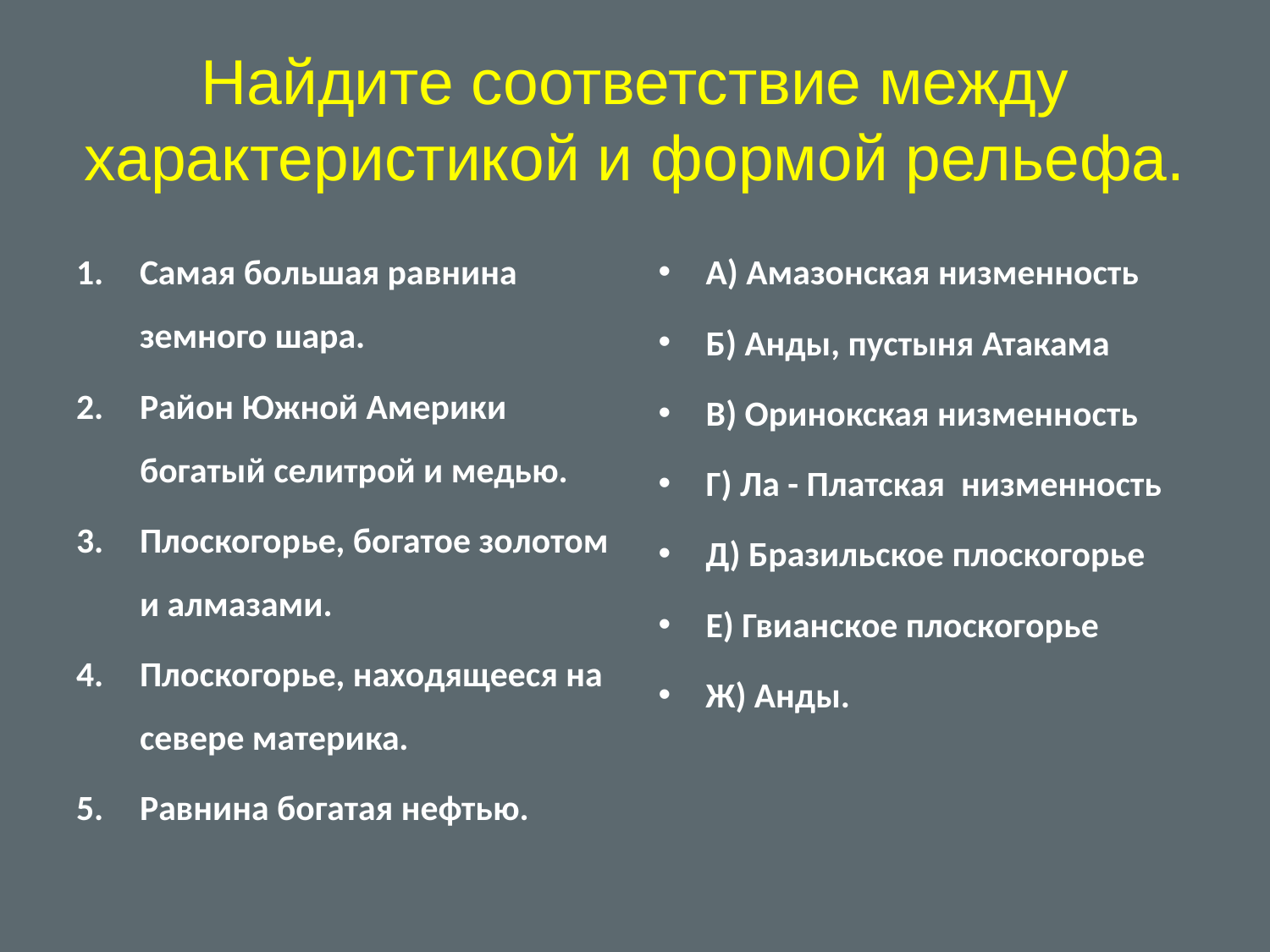

# Найдите соответствие между характеристикой и формой рельефа.
Самая большая равнина земного шара.
Район Южной Америки богатый селитрой и медью.
Плоскогорье, богатое золотом и алмазами.
Плоскогорье, находящееся на севере материка.
Равнина богатая нефтью.
А) Амазонская низменность
Б) Анды, пустыня Атакама
В) Оринокская низменность
Г) Ла - Платская  низменность
Д) Бразильское плоскогорье
Е) Гвианское плоскогорье
Ж) Анды.